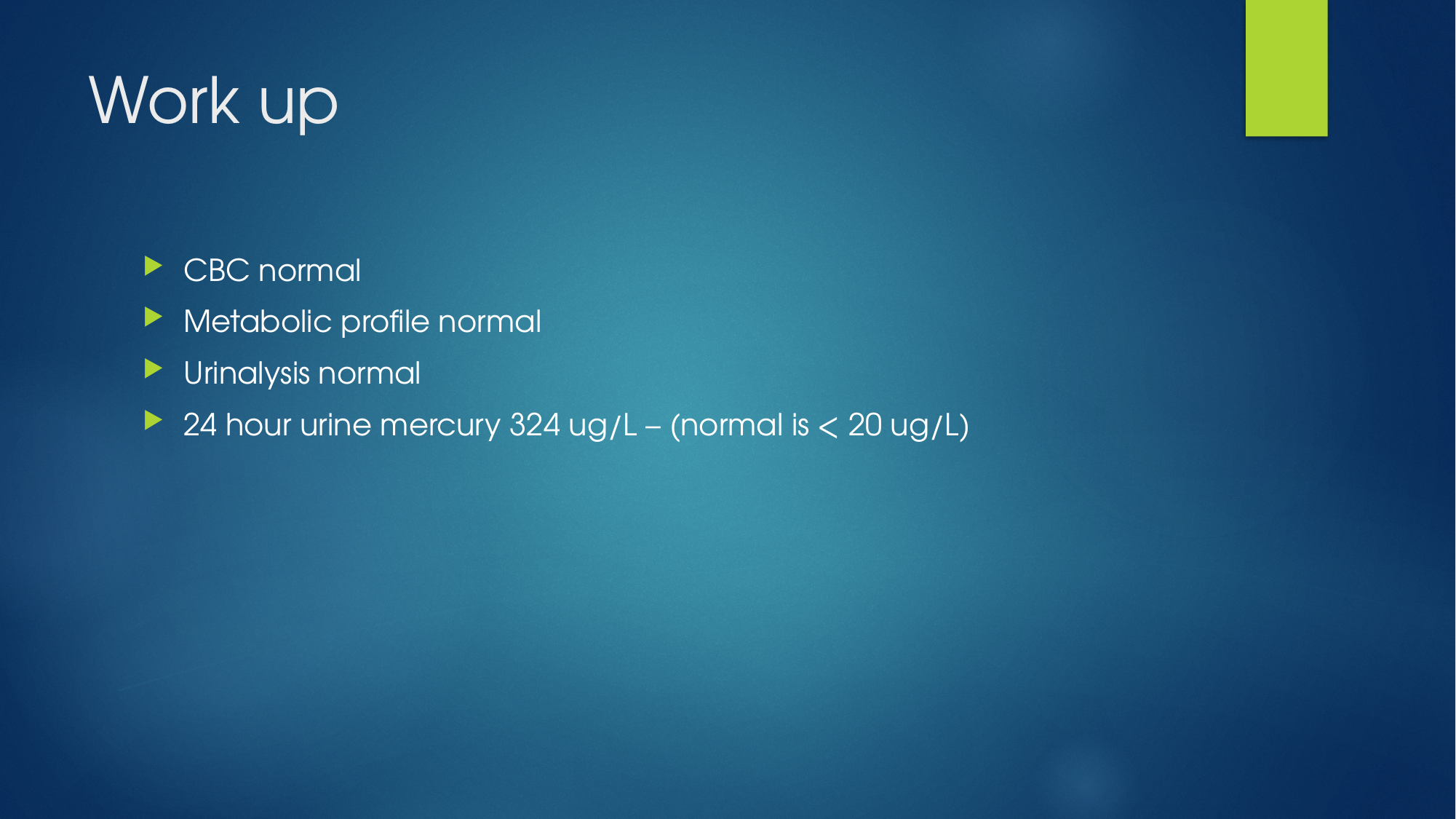

# Work up
CBC normal
Metabolic profile normal
Urinalysis normal
24 hour urine mercury 324 ug/L – (normal is < 20 ug/L)